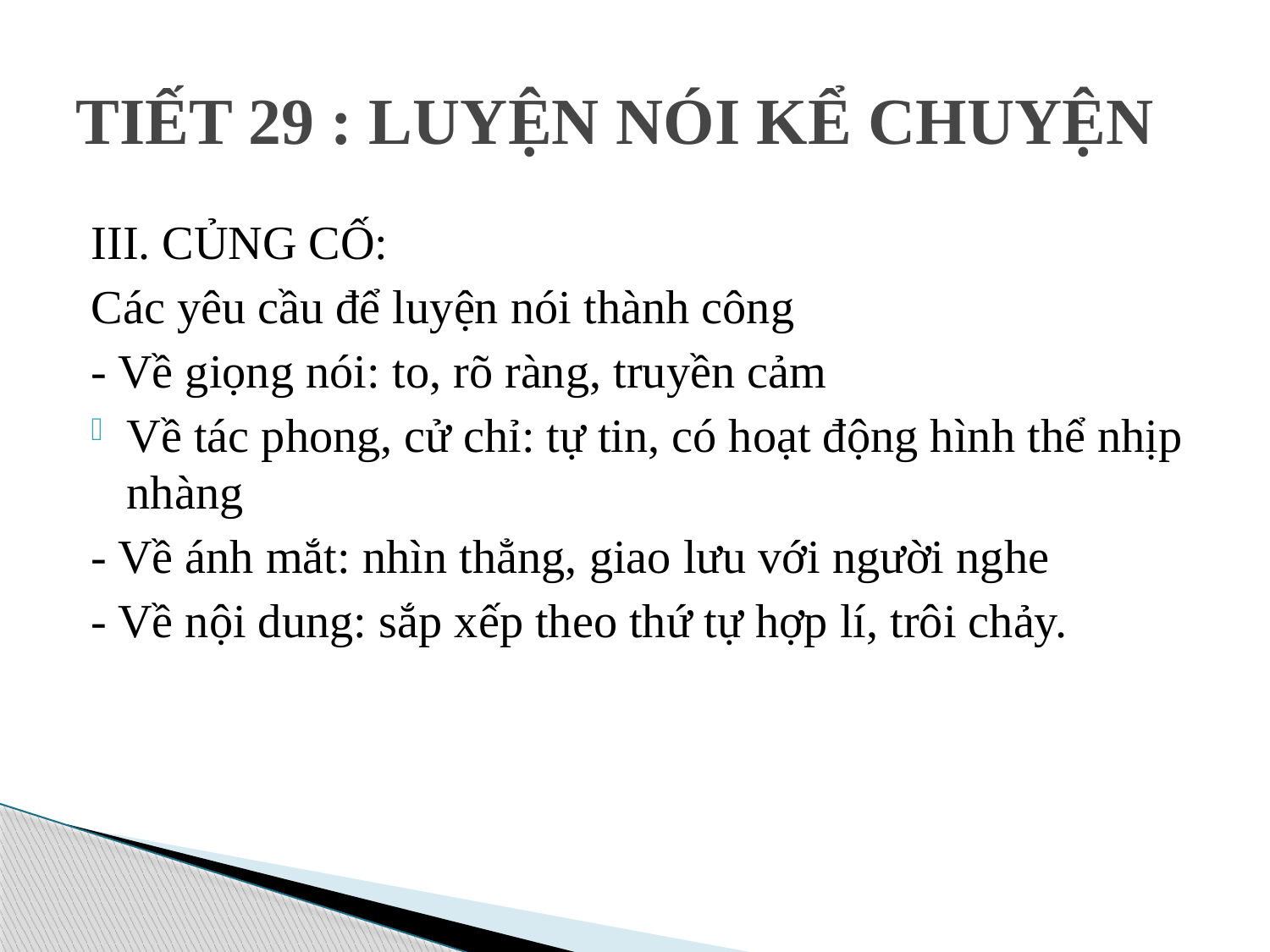

# TIẾT 29 : LUYỆN NÓI KỂ CHUYỆN
III. CỦNG CỐ:
Các yêu cầu để luyện nói thành công
- Về giọng nói: to, rõ ràng, truyền cảm
Về tác phong, cử chỉ: tự tin, có hoạt động hình thể nhịp nhàng
- Về ánh mắt: nhìn thẳng, giao lưu với người nghe
- Về nội dung: sắp xếp theo thứ tự hợp lí, trôi chảy.